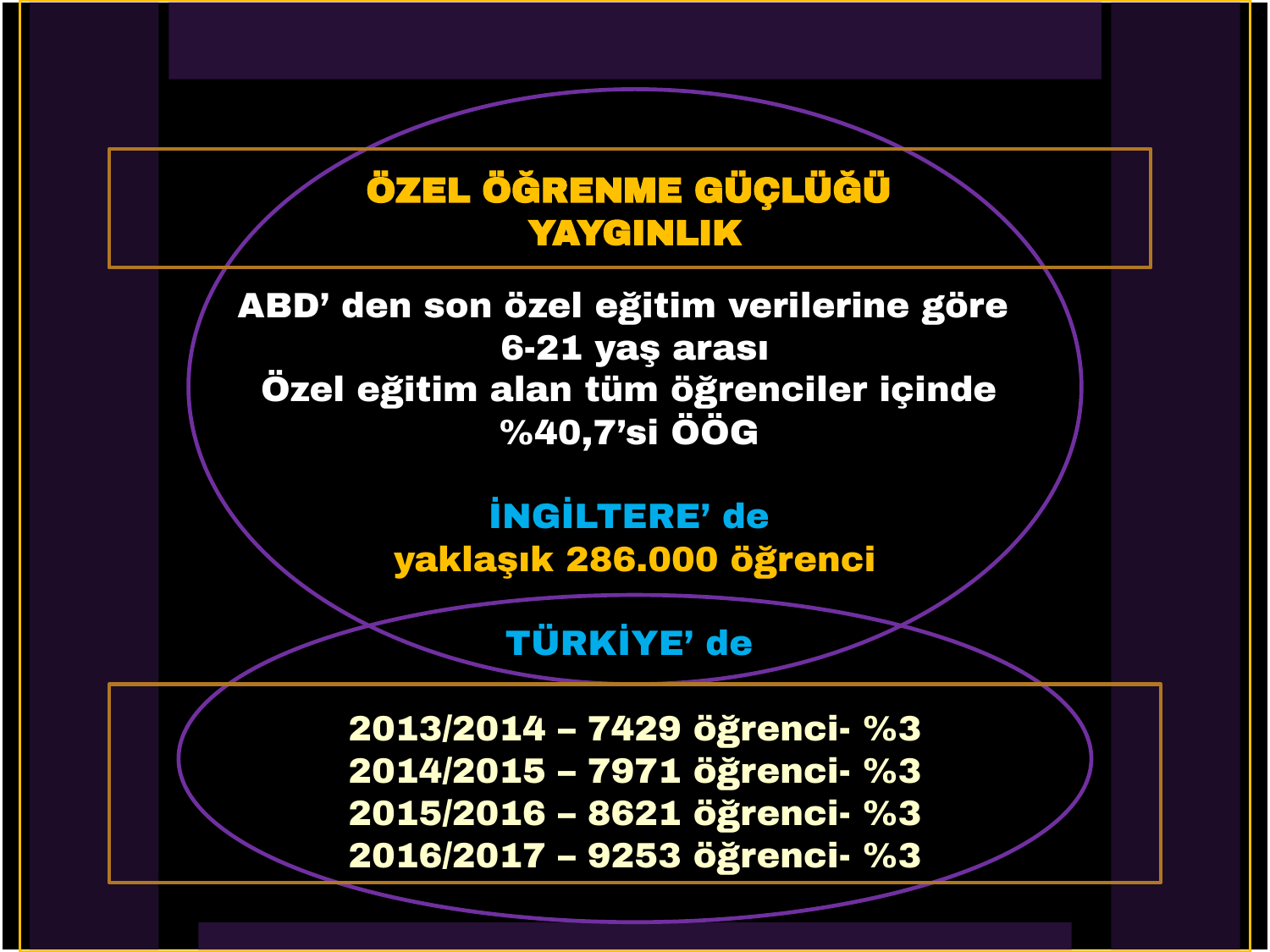

ÖZEL ÖĞRENME GÜÇLÜĞÜ
YAYGINLIK

ABD’ den son özel eğitim verilerine göre
 6-21 yaş arası
Özel eğitim alan tüm öğrenciler içinde
%40,7’si ÖÖG

İNGİLTERE’ de
yaklaşık 286.000 öğrenci

TÜRKİYE’ de

2013/2014 – 7429 öğrenci- %3
2014/2015 – 7971 öğrenci- %3
2015/2016 – 8621 öğrenci- %3
2016/2017 – 9253 öğrenci- %3